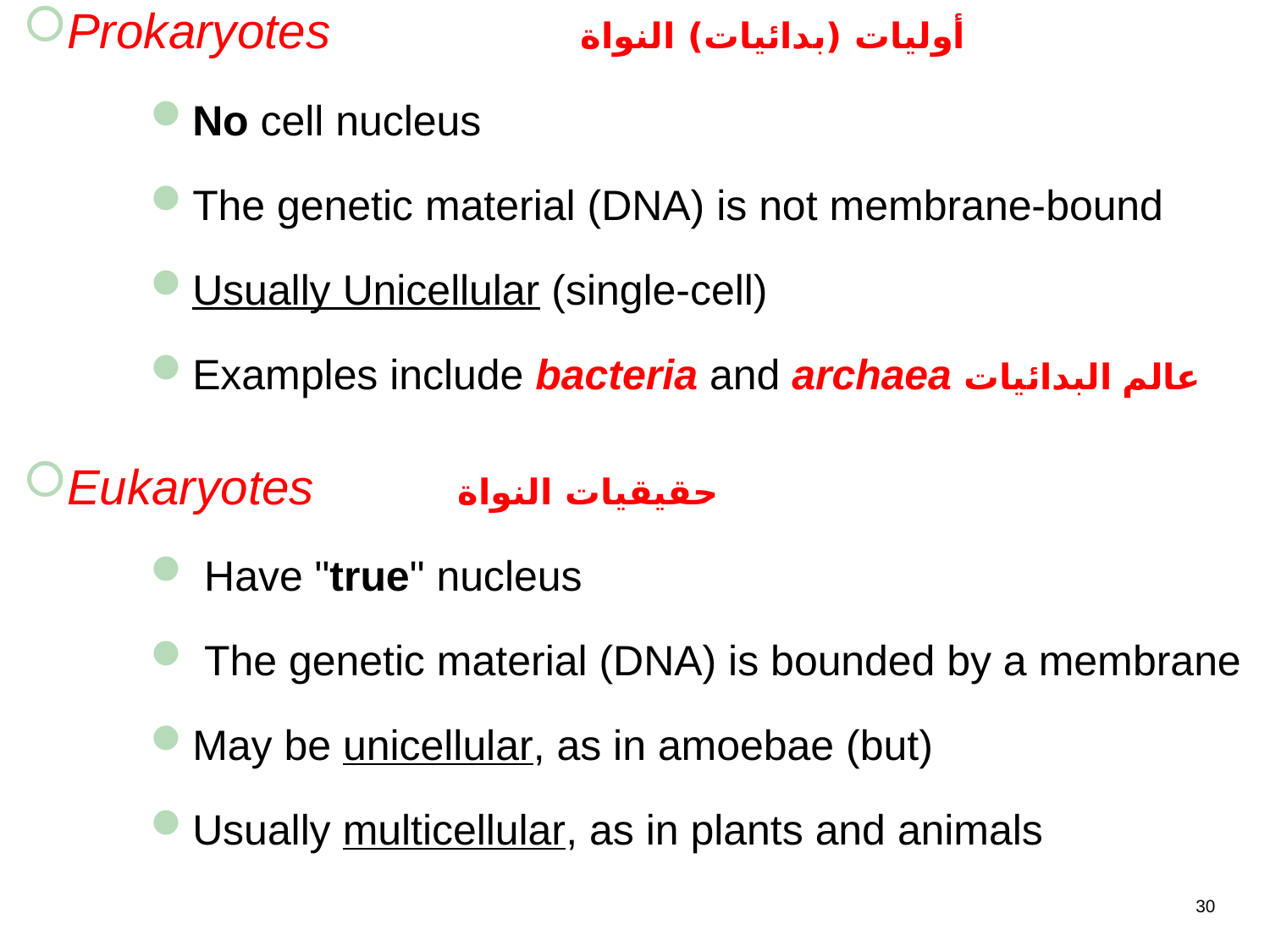

Prokaryotes		 أوليات (بدائيات) النواة
No cell nucleus
The genetic material (DNA) is not membrane-bound
Usually Unicellular (single-cell)
Examples include bacteria and archaea عالم البدائيات

Eukaryotes		 حقيقيات النواة
 Have "true" nucleus
 The genetic material (DNA) is bounded by a membrane
May be unicellular, as in amoebae (but)
Usually multicellular, as in plants and animals
30